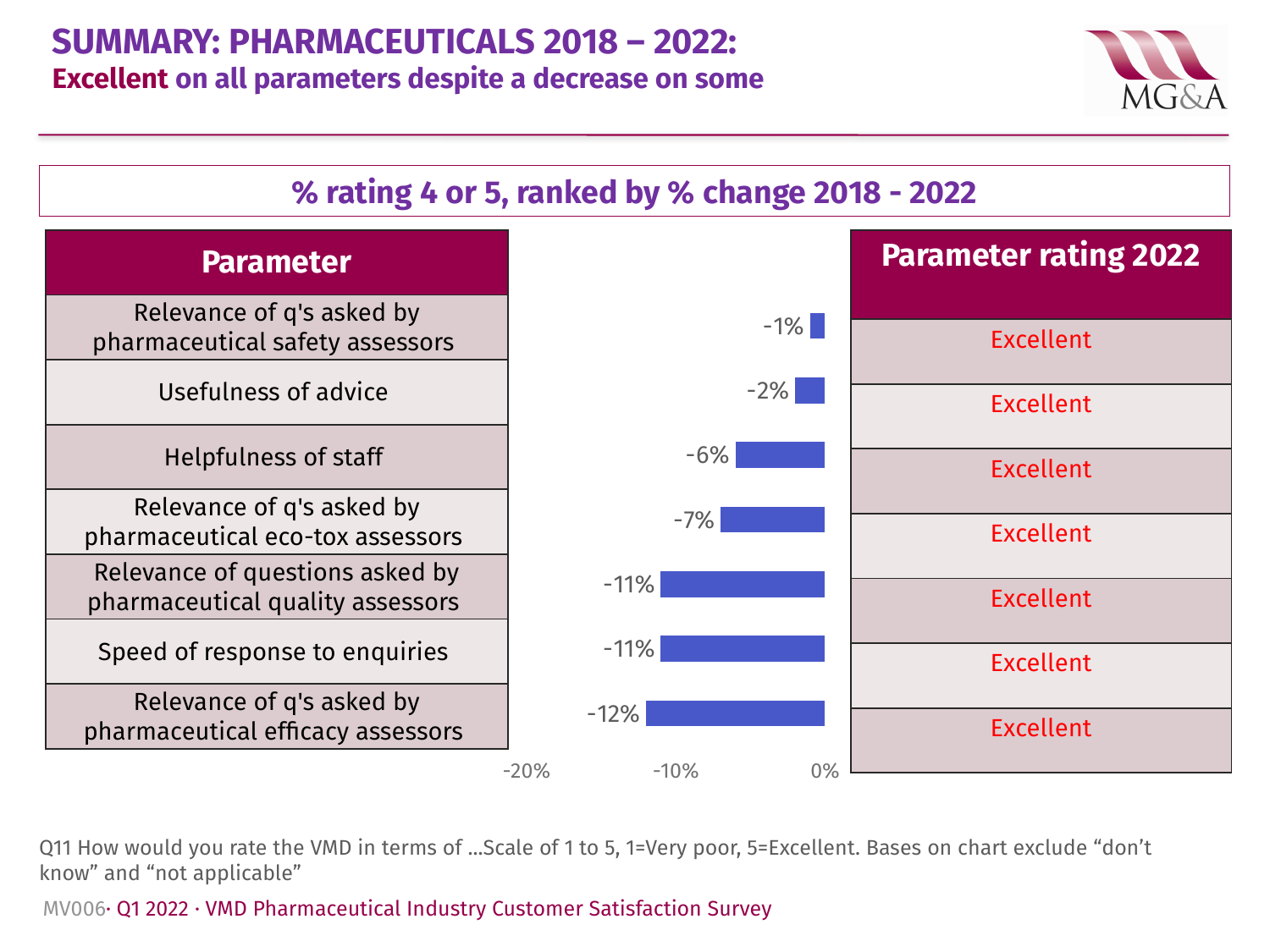

# SUMMARY: PHARMACEUTICALS 2018 – 2022: Excellent on all parameters despite a decrease on some
% rating 4 or 5, ranked by % change 2018 - 2022

### Chart

| Category |  |
|---|---|
| Relevance of q's asked by pharmaceutical safety assessors (15,33,42) | -0.010000000000000009 |
| Usefulness of advice (19,40,66) | -0.020000000000000018 |
| Helpfulness of staff (19,40,68) | -0.06000000000000005 |
| Relevance of q's asked by pharmaceutical eco-tox assessors (11,27,34) | -0.07000000000000006 |
| Relevance of questions asked by pharmaceutical quality assessors (18, 38,58) | -0.10999999999999999 |
| Speed of response to enquiries (19, 39,68) | -0.10999999999999999 |
| Relevance of q's asked by pharmaceutical efficacy assessors (13,33,45) | -0.12 |
| Parameter |
| --- |
| Relevance of q's asked by pharmaceutical safety assessors |
| Usefulness of advice |
| Helpfulness of staff |
| Relevance of q's asked by pharmaceutical eco-tox assessors |
| Relevance of questions asked by pharmaceutical quality assessors |
| Speed of response to enquiries |
| Relevance of q's asked by pharmaceutical efficacy assessors |
| Parameter rating 2022 |
| --- |
| Excellent |
| Excellent |
| Excellent |
| Excellent |
| Excellent |
| Excellent |
| Excellent |
Q11 How would you rate the VMD in terms of ...Scale of 1 to 5, 1=Very poor, 5=Excellent. Bases on chart exclude “don’t know” and “not applicable”